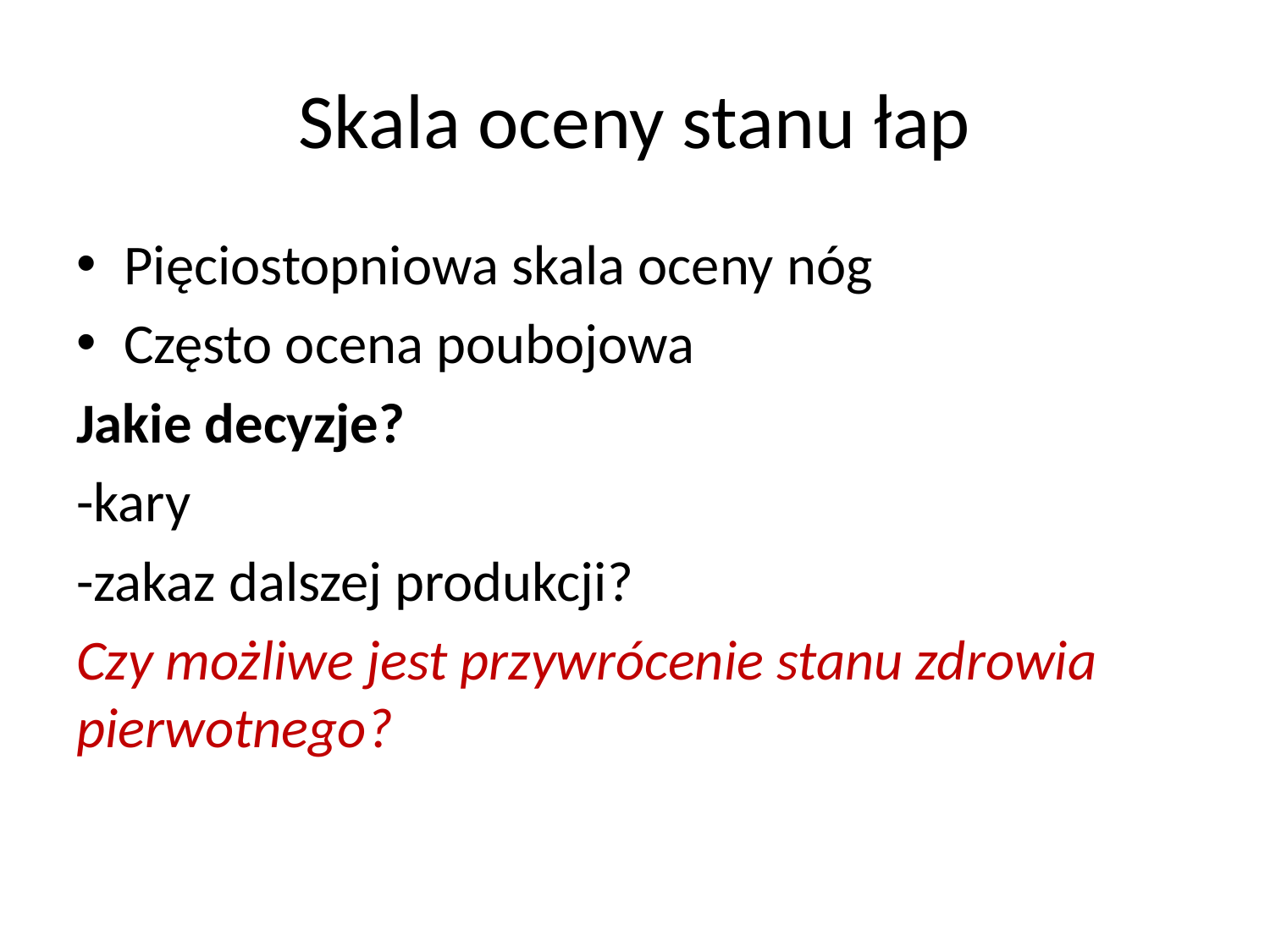

# Skala oceny stanu łap
Pięciostopniowa skala oceny nóg
Często ocena poubojowa
Jakie decyzje?
-kary
-zakaz dalszej produkcji?
Czy możliwe jest przywrócenie stanu zdrowia pierwotnego?